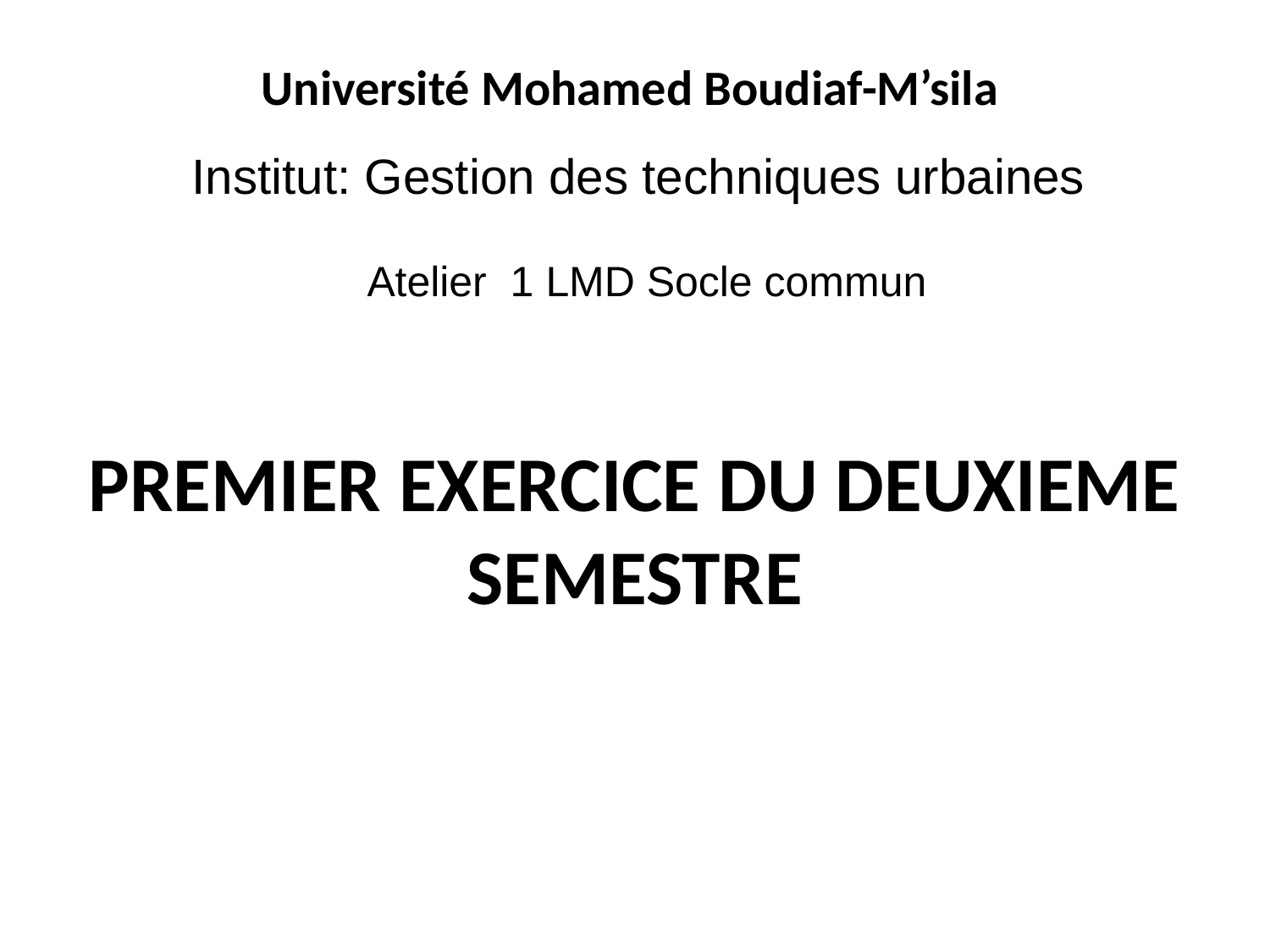

Université Mohamed Boudiaf-M’sila
Institut: Gestion des techniques urbaines

Atelier  1 LMD Socle commun
PREMIER EXERCICE DU DEUXIEME SEMESTRE